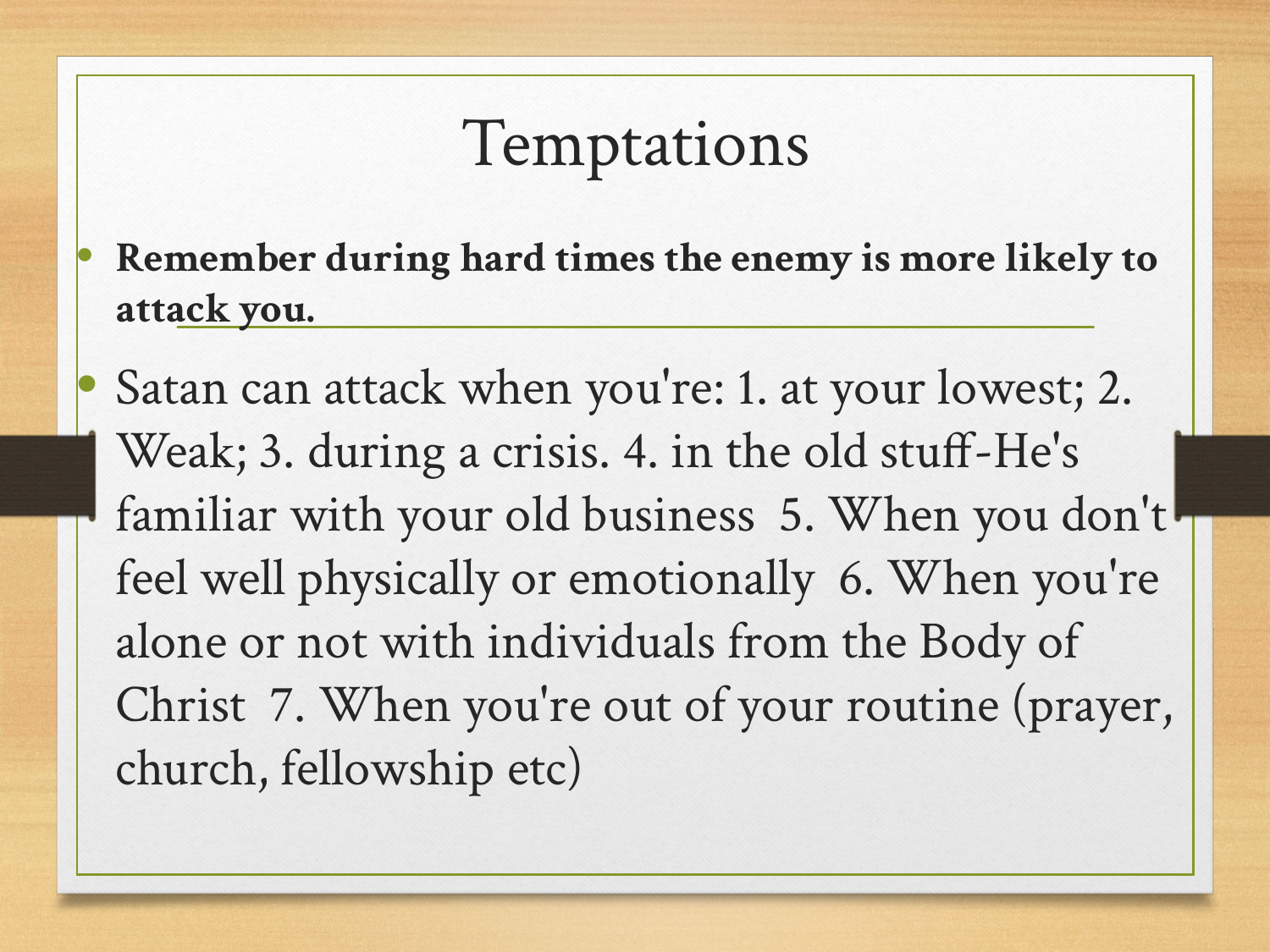

# Temptations
Remember during hard times the enemy is more likely to attack you.
Satan can attack when you're: 1. at your lowest; 2. Weak; 3. during a crisis. 4. in the old stuff-He's familiar with your old business  5. When you don't feel well physically or emotionally  6. When you're alone or not with individuals from the Body of Christ  7. When you're out of your routine (prayer, church, fellowship etc)